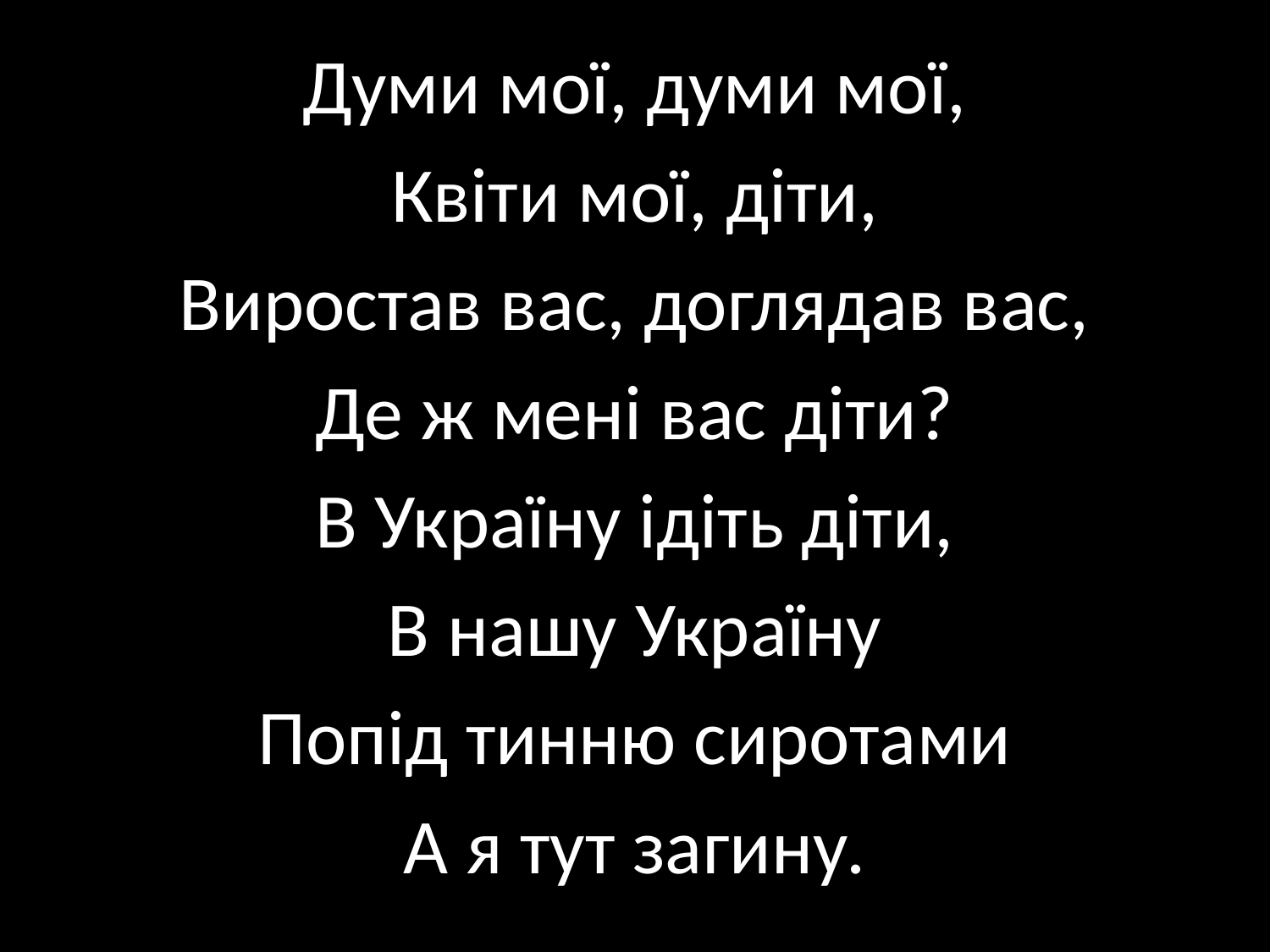

Думи мої, думи мої,
Квіти мої, діти,
Виростав вас, доглядав вас,
Де ж мені вас діти?
В Україну ідіть діти,
В нашу Україну
Попід тинню сиротами
А я тут загину.